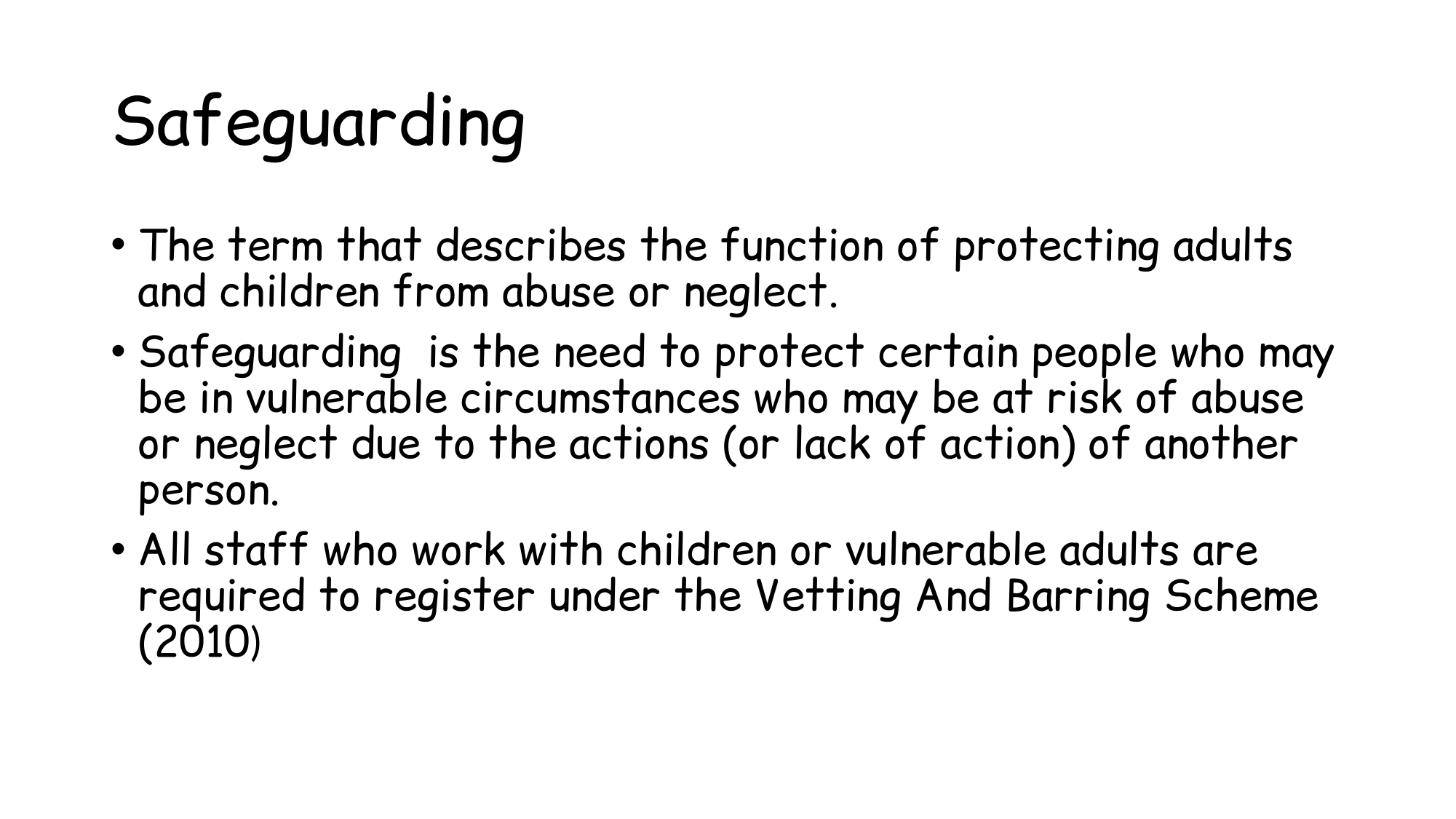

# Safeguarding
The term that describes the function of protecting adults and children from abuse or neglect.
Safeguarding  is the need to protect certain people who may be in vulnerable circumstances who may be at risk of abuse or neglect due to the actions (or lack of action) of another person.
All staff who work with children or vulnerable adults are required to register under the Vetting And Barring Scheme (2010)